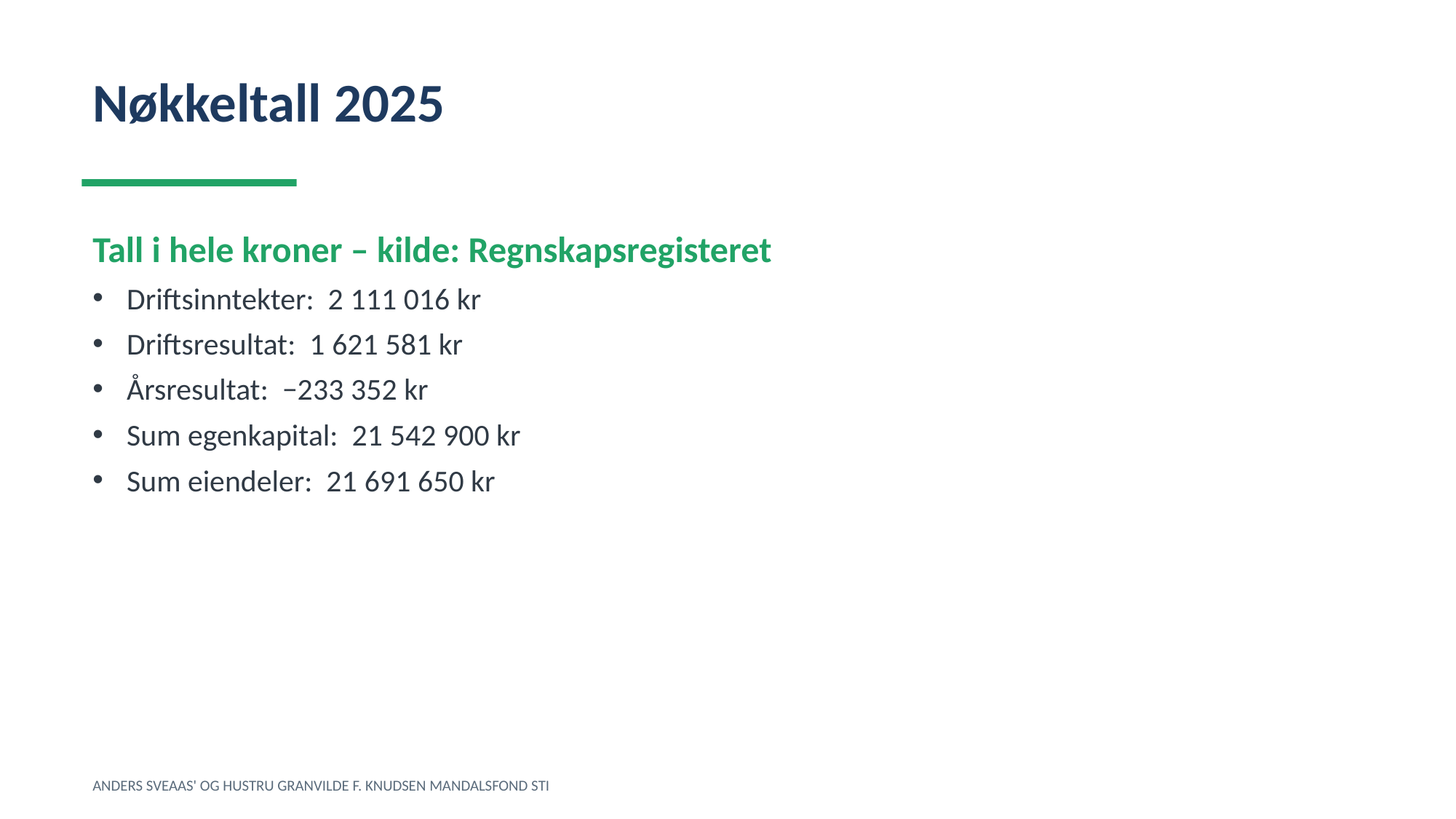

Nøkkeltall 2025

Tall i hele kroner – kilde: Regnskapsregisteret
Driftsinntekter:  2 111 016 kr
Driftsresultat:  1 621 581 kr
Årsresultat:  −233 352 kr
Sum egenkapital:  21 542 900 kr
Sum eiendeler:  21 691 650 kr
ANDERS SVEAAS' OG HUSTRU GRANVILDE F. KNUDSEN MANDALSFOND STI